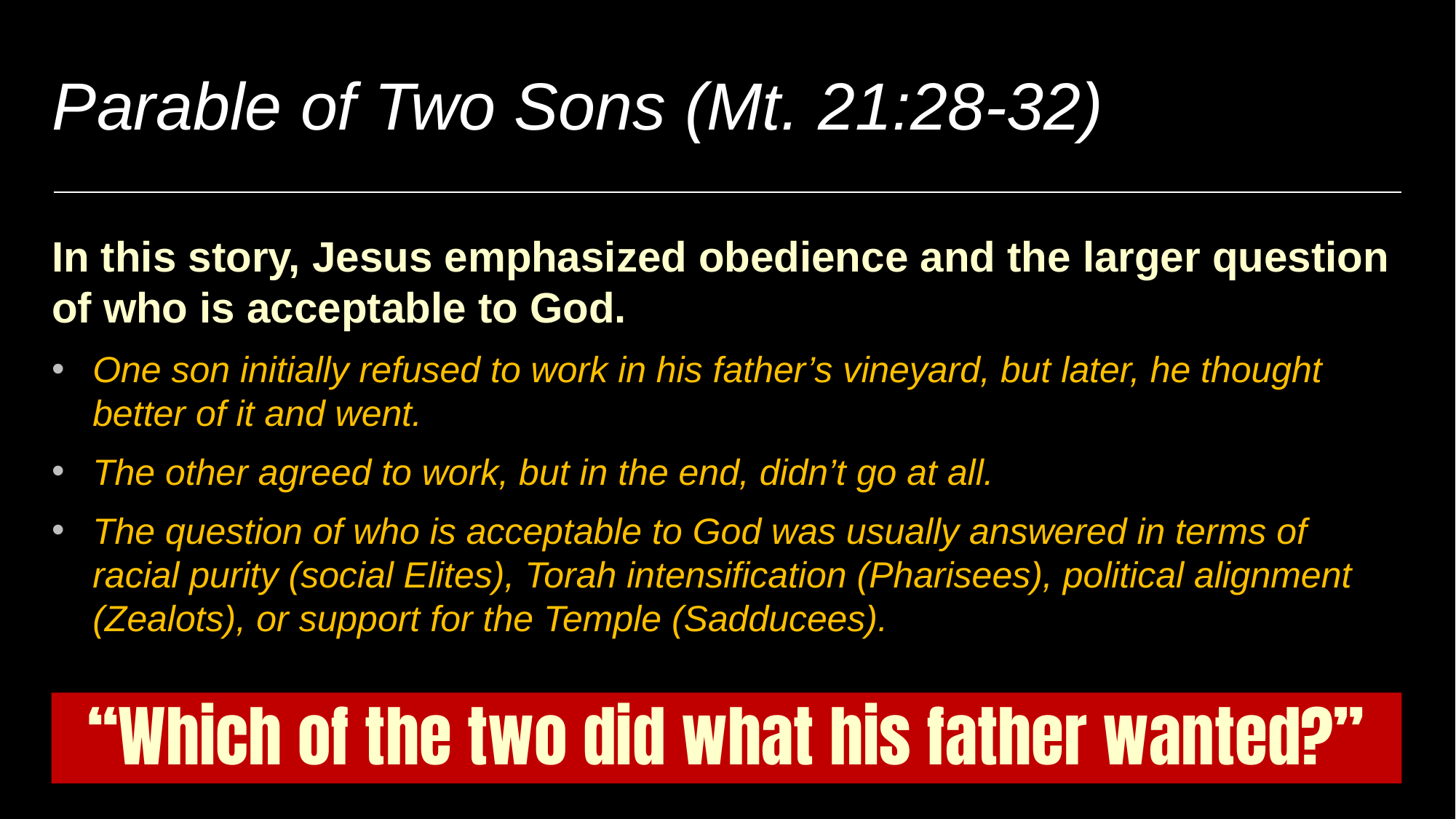

# Parable of Two Sons (Mt. 21:28-32)
In this story, Jesus emphasized obedience and the larger question of who is acceptable to God.
One son initially refused to work in his father’s vineyard, but later, he thought better of it and went.
The other agreed to work, but in the end, didn’t go at all.
The question of who is acceptable to God was usually answered in terms of racial purity (social Elites), Torah intensification (Pharisees), political alignment (Zealots), or support for the Temple (Sadducees).
“Which of the two did what his father wanted?”
6